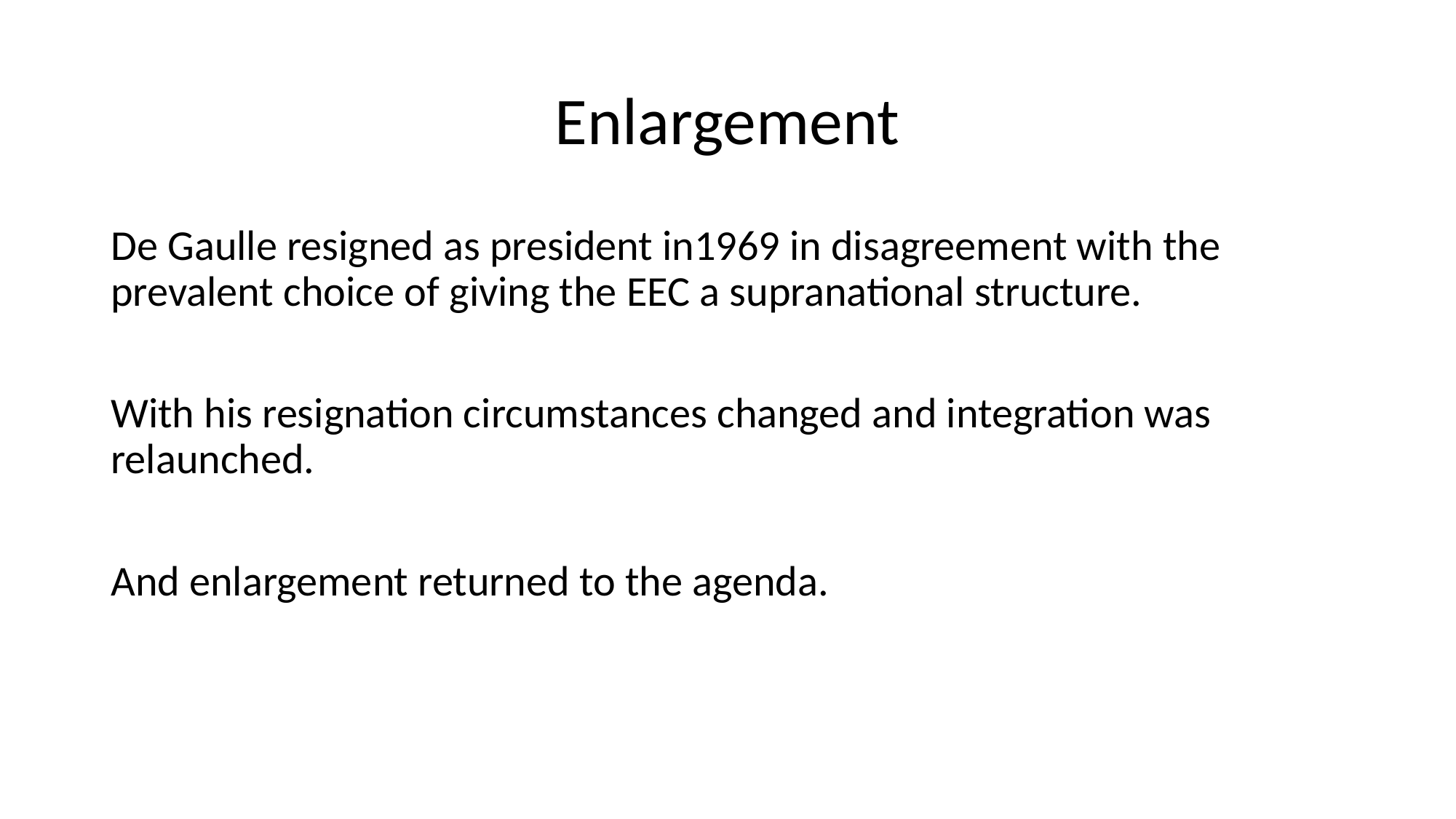

# Enlargement
De Gaulle resigned as president in1969 in disagreement with the prevalent choice of giving the EEC a supranational structure.

With his resignation circumstances changed and integration was relaunched.

And enlargement returned to the agenda.